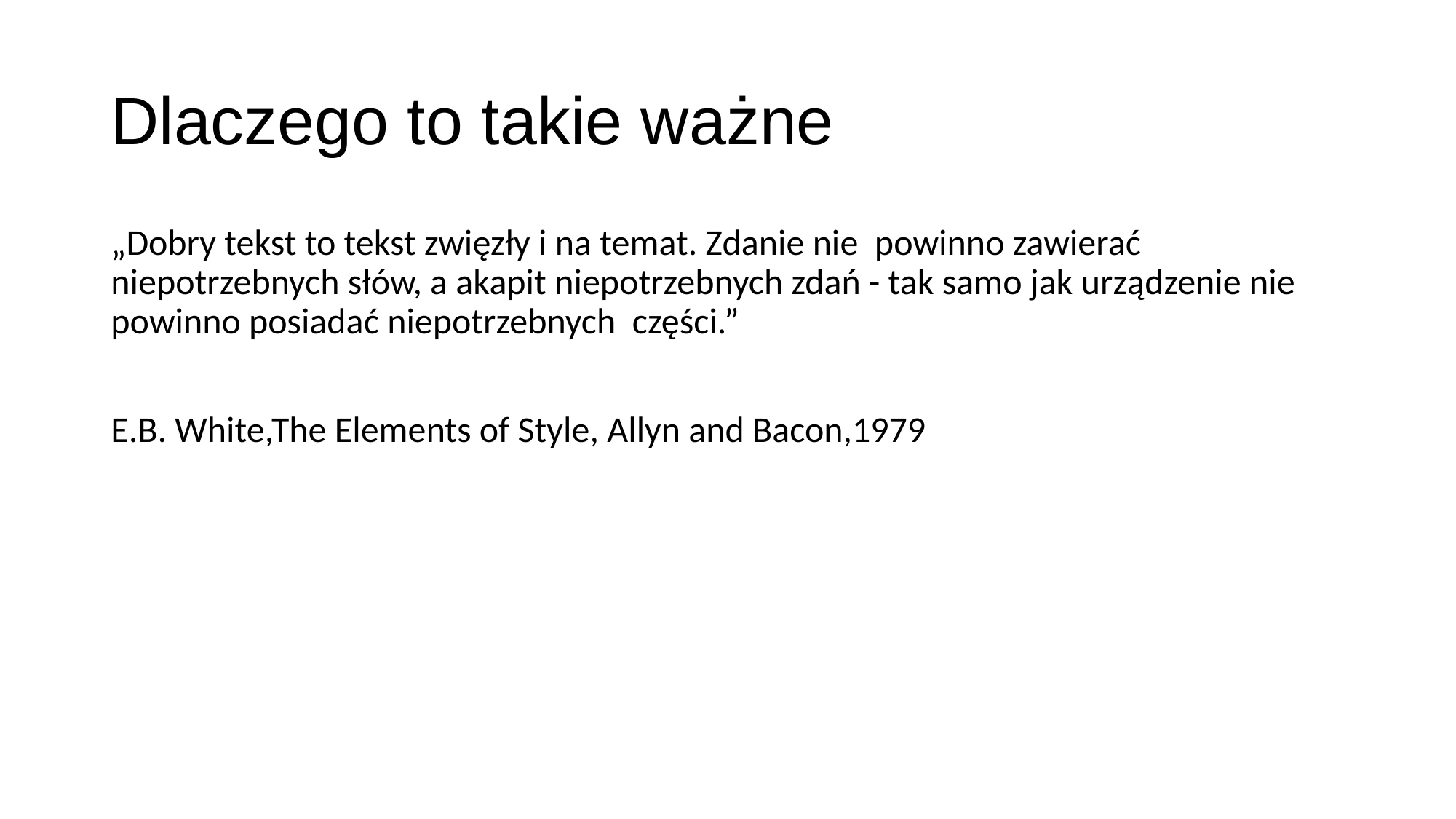

# Dlaczego to takie ważne
„Dobry tekst to tekst zwięzły i na temat. Zdanie nie  powinno zawierać niepotrzebnych słów, a akapit niepotrzebnych zdań - tak samo jak urządzenie nie powinno posiadać niepotrzebnych  części.”

E.B. White,The Elements of Style, Allyn and Bacon,1979